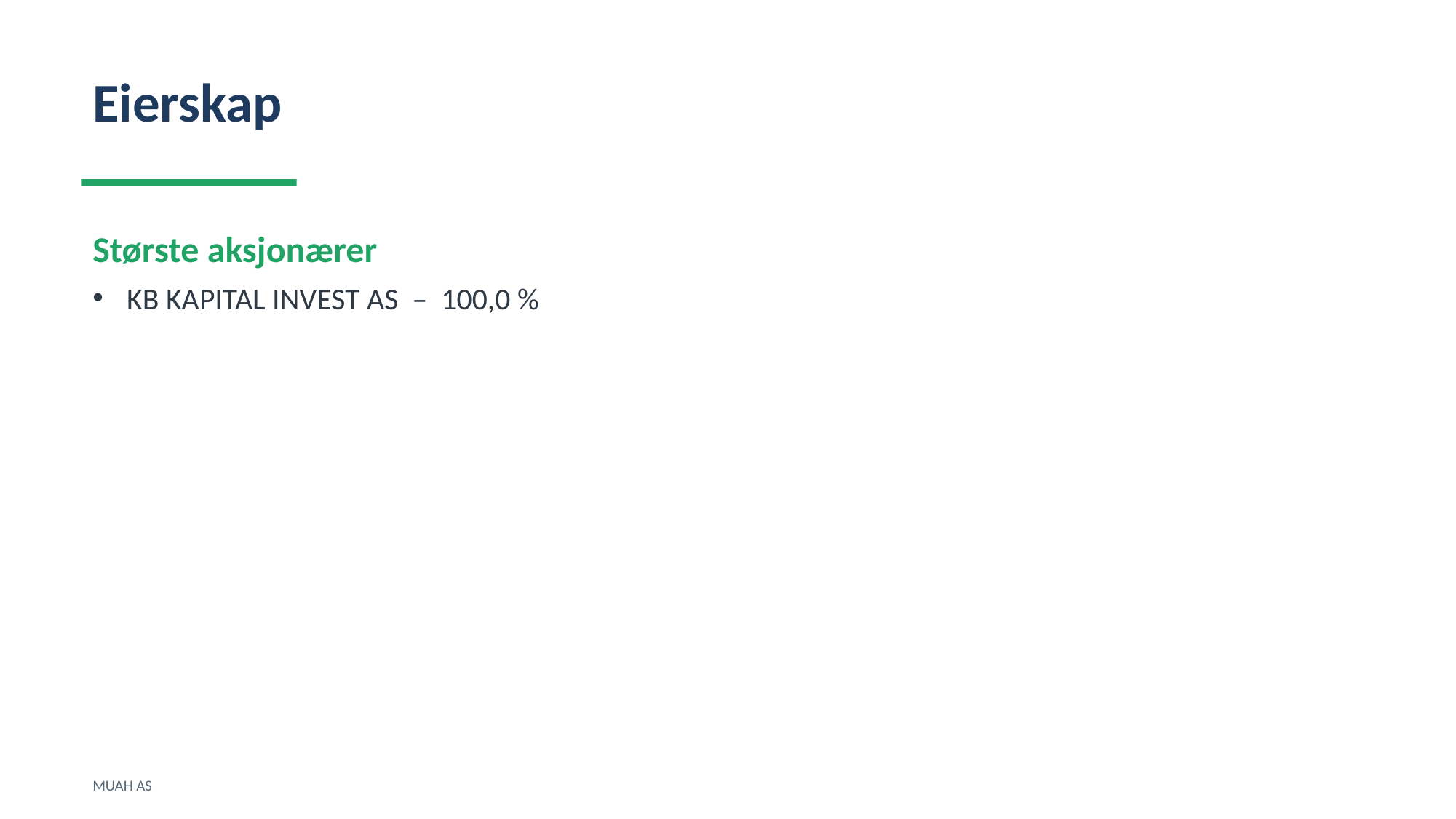

Eierskap

Største aksjonærer
KB KAPITAL INVEST AS  –  100,0 %
MUAH AS